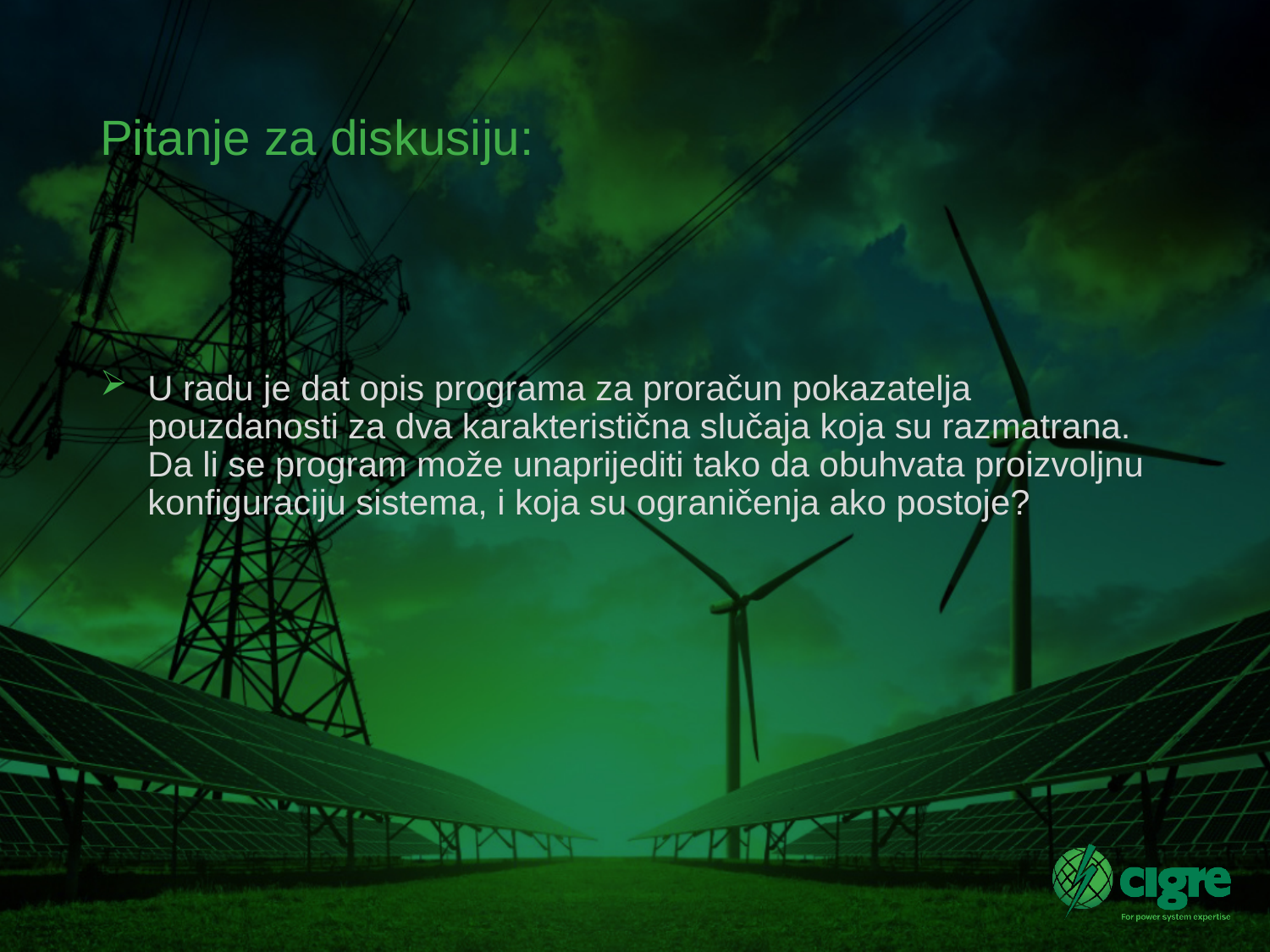

# Pitanje za diskusiju:
U radu je dat opis programa za proračun pokazatelja pouzdanosti za dva karakteristična slučaja koja su razmatrana. Da li se program može unaprijediti tako da obuhvata proizvoljnu konfiguraciju sistema, i koja su ograničenja ako postoje?